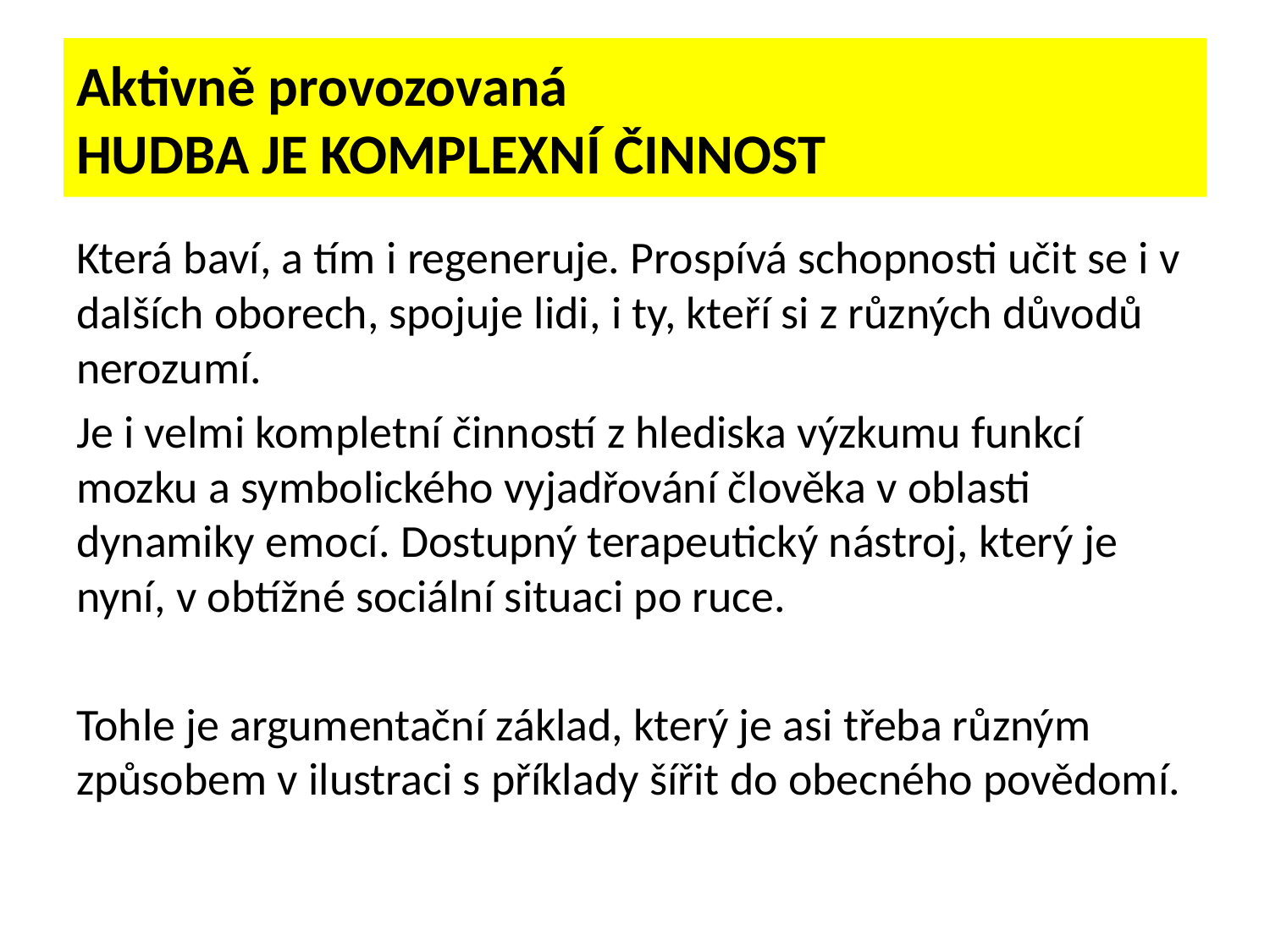

# Aktivně provozovaná HUDBA JE KOMPLEXNÍ ČINNOST
Která baví, a tím i regeneruje. Prospívá schopnosti učit se i v dalších oborech, spojuje lidi, i ty, kteří si z různých důvodů nerozumí.
Je i velmi kompletní činností z hlediska výzkumu funkcí mozku a symbolického vyjadřování člověka v oblasti dynamiky emocí. Dostupný terapeutický nástroj, který je nyní, v obtížné sociální situaci po ruce.

Tohle je argumentační základ, který je asi třeba různým způsobem v ilustraci s příklady šířit do obecného povědomí.